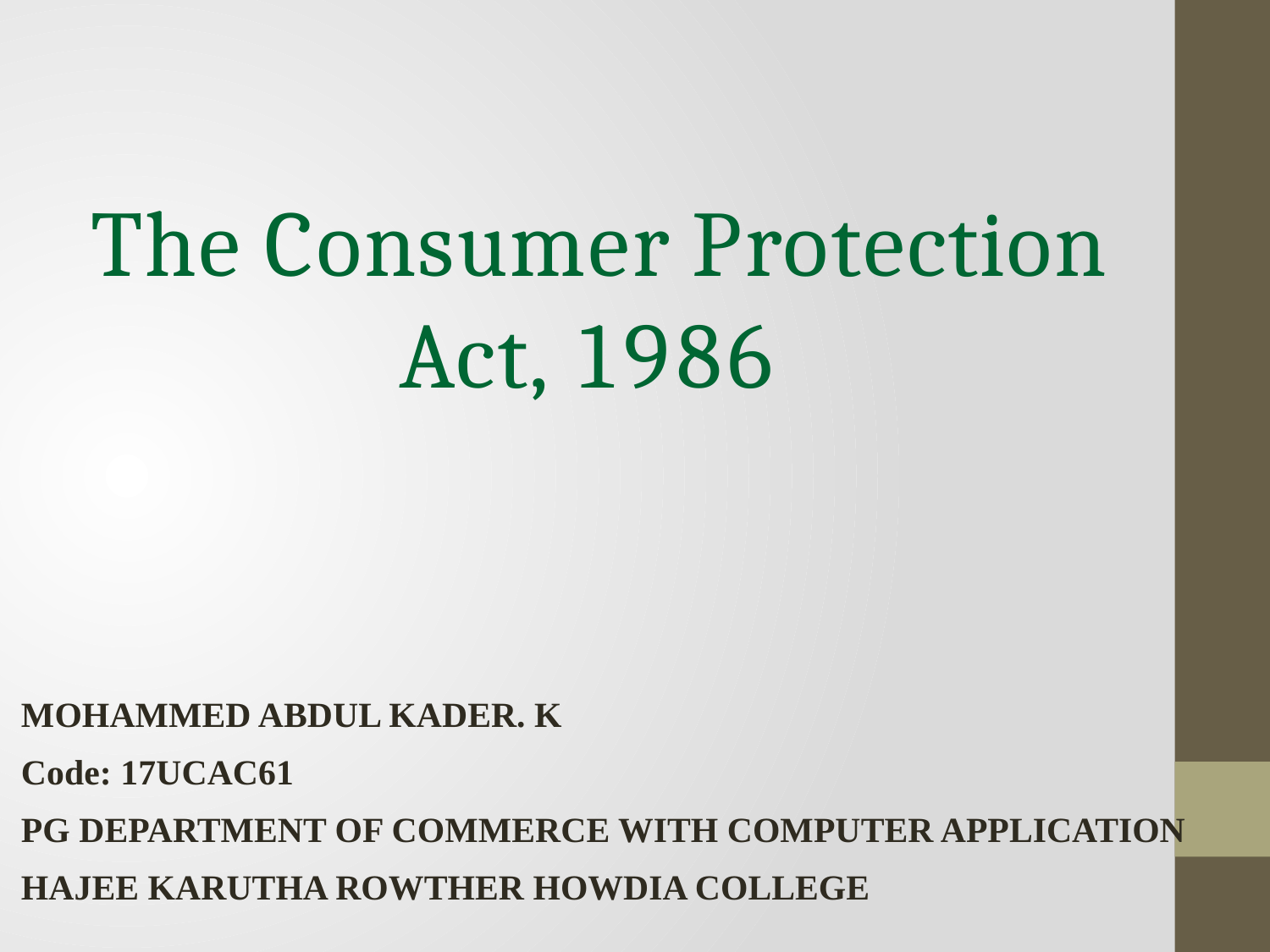

# The Consumer Protection
Act, 1986
MOHAMMED ABDUL KADER. K
Code: 17UCAC61
PG DEPARTMENT OF COMMERCE WITH COMPUTER APPLICATION
HAJEE KARUTHA ROWTHER HOWDIA COLLEGE